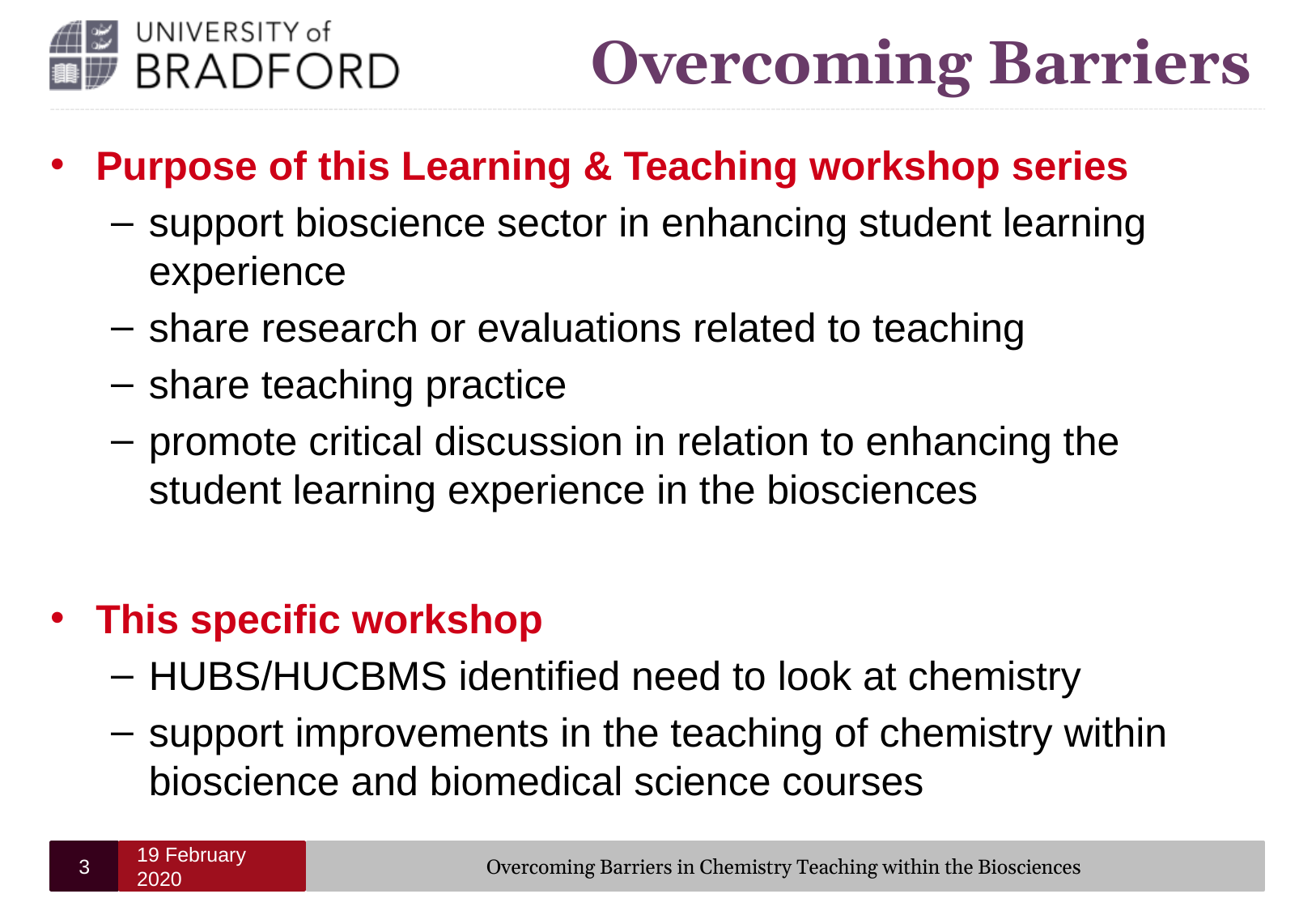

Overcoming Barriers
Purpose of this Learning & Teaching workshop series
support bioscience sector in enhancing student learning experience
share research or evaluations related to teaching
share teaching practice
promote critical discussion in relation to enhancing the student learning experience in the biosciences

This specific workshop
HUBS/HUCBMS identified need to look at chemistry
support improvements in the teaching of chemistry within bioscience and biomedical science courses
3
19 February 2020
Overcoming Barriers in Chemistry Teaching within the Biosciences